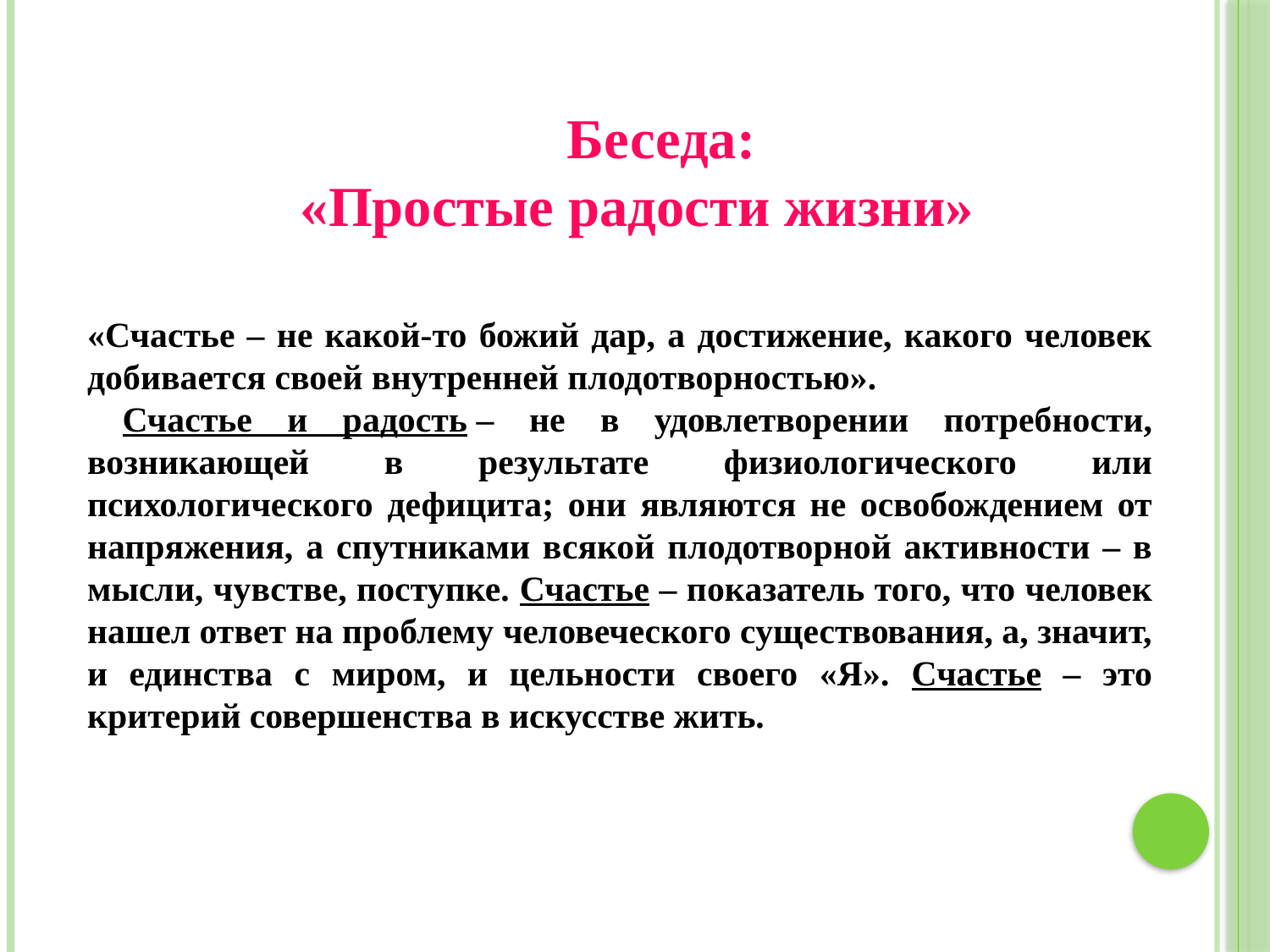

Беседа:
 «Простые радости жизни»
«Счастье – не какой-то божий дар, а достижение, какого человек добивается своей внутренней плодотворностью».
 Счастье и радость – не в удовлетворении потребности, возникающей в результате физиологического или психологического дефицита; они являются не освобождением от напряжения, а спутниками всякой плодотворной активности – в мысли, чувстве, поступке. Счастье – показатель того, что человек нашел ответ на проблему человеческого существования, а, значит, и единства с миром, и цельности своего «Я». Счастье – это критерий совершенства в искусстве жить.